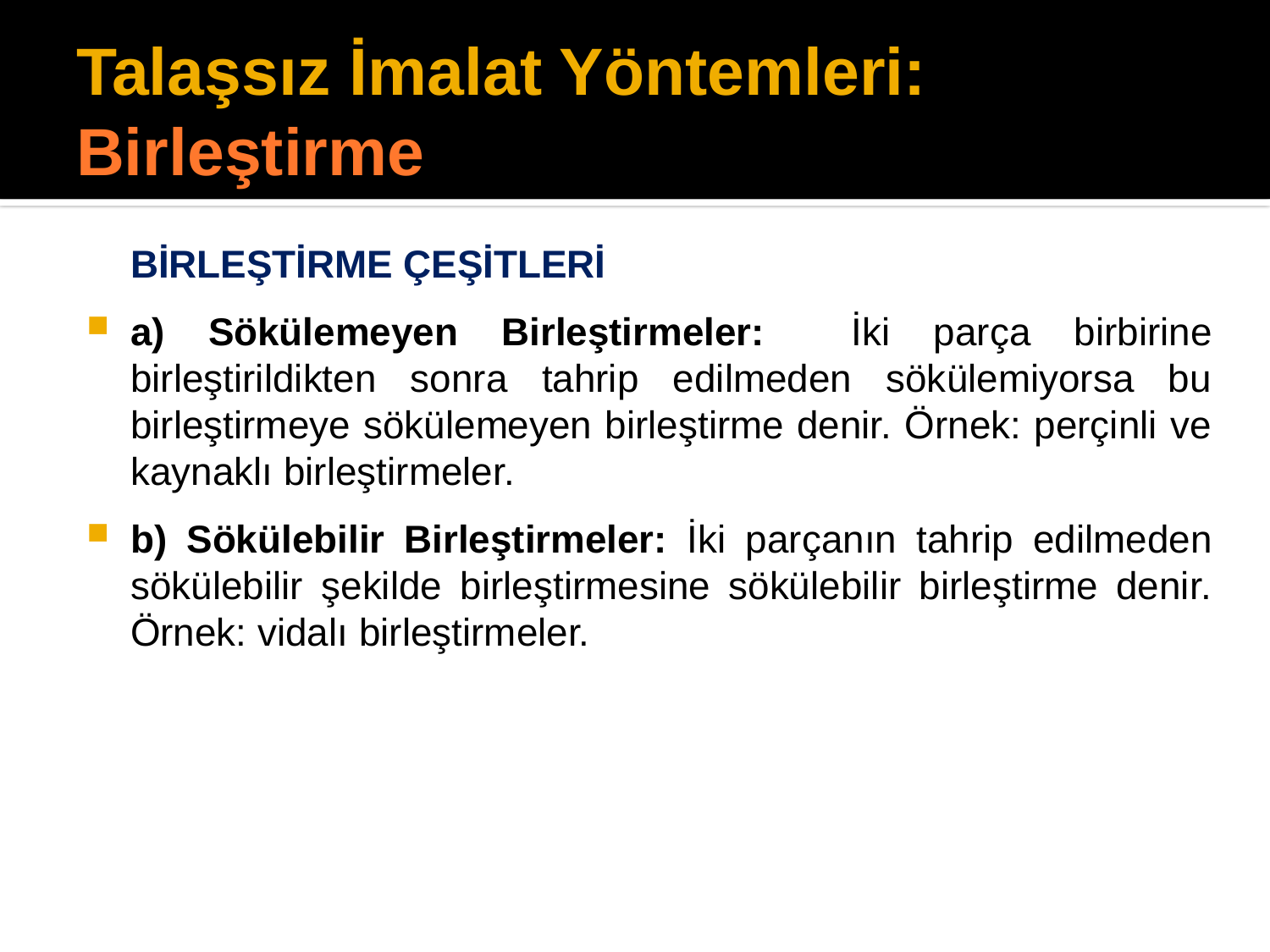

# Talaşsız İmalat Yöntemleri: Birleştirme
	BİRLEŞTİRME ÇEŞİTLERİ
a) Sökülemeyen Birleştirmeler:  İki parça birbirine birleştirildikten sonra tahrip edilmeden sökülemiyorsa bu birleştirmeye sökülemeyen birleştirme denir. Örnek: perçinli ve kaynaklı birleştirmeler.
b) Sökülebilir Birleştirmeler: İki parçanın tahrip edilmeden sökülebilir şekilde birleştirmesine sökülebilir birleştirme denir. Örnek: vidalı birleştirmeler.